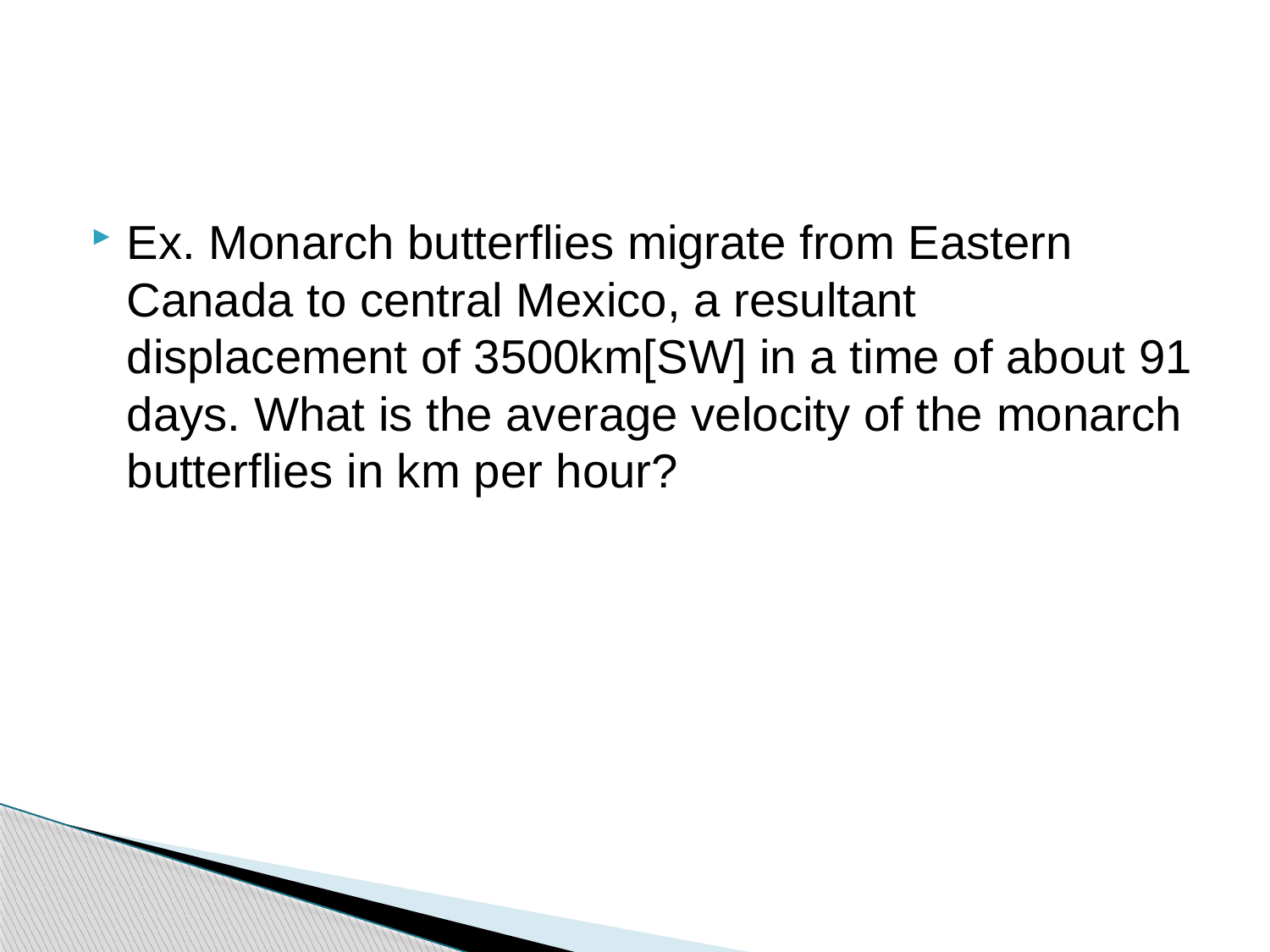

#
Ex. Monarch butterflies migrate from Eastern Canada to central Mexico, a resultant displacement of 3500km[SW] in a time of about 91 days. What is the average velocity of the monarch butterflies in km per hour?